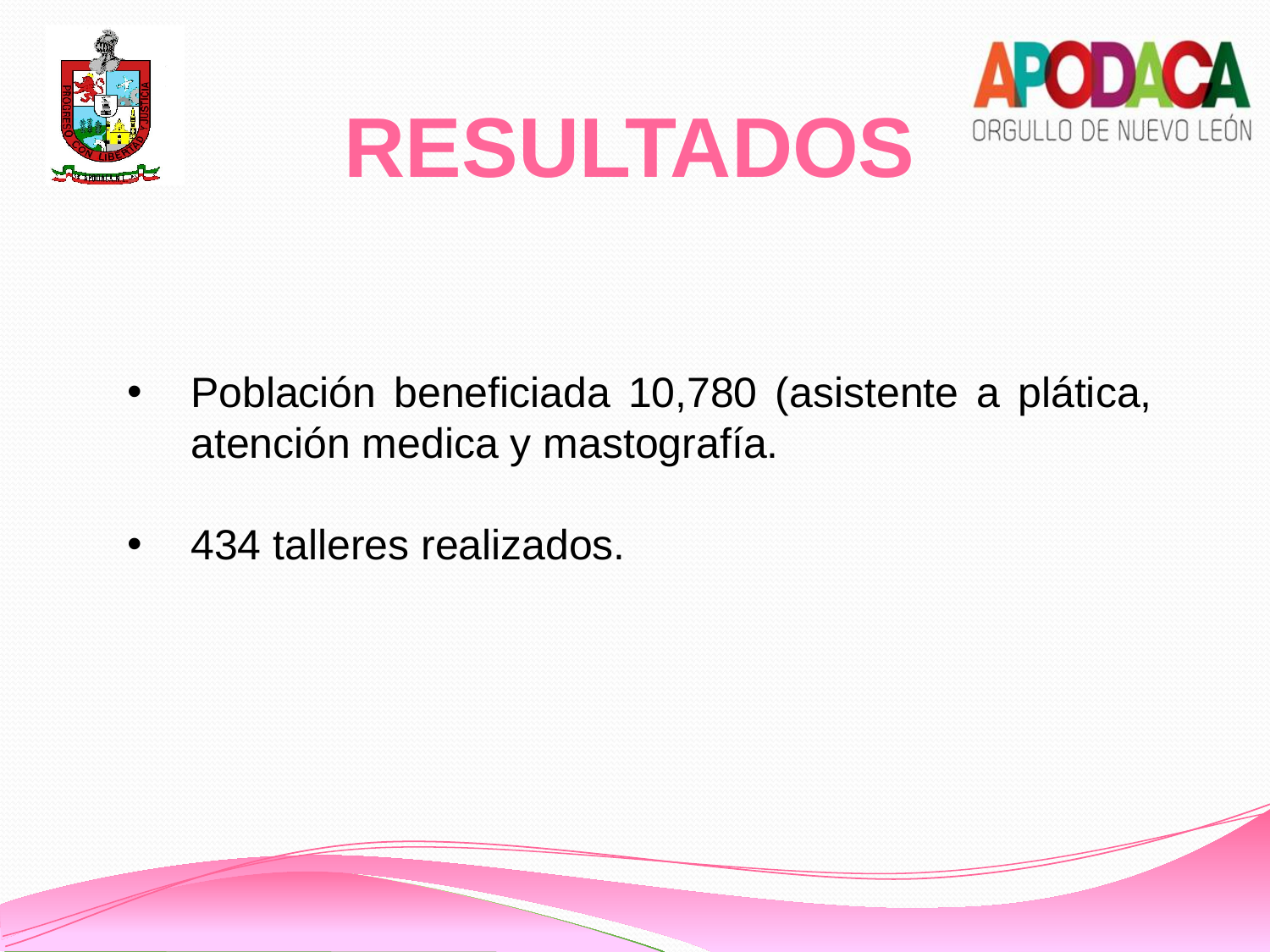

RESULTADOS
Población beneficiada 10,780 (asistente a plática, atención medica y mastografía.

434 talleres realizados.